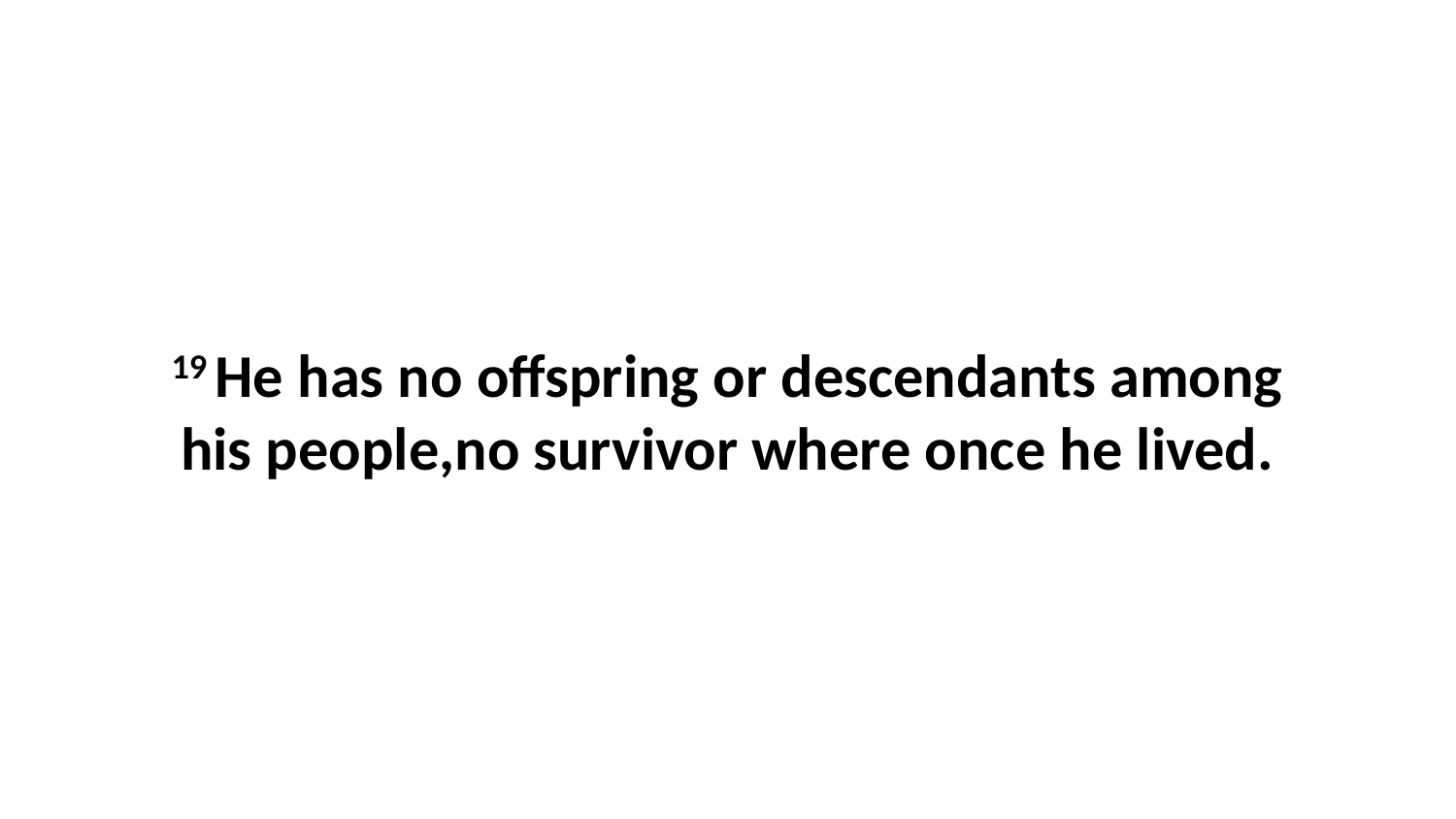

19 He has no offspring or descendants among his people,no survivor where once he lived.